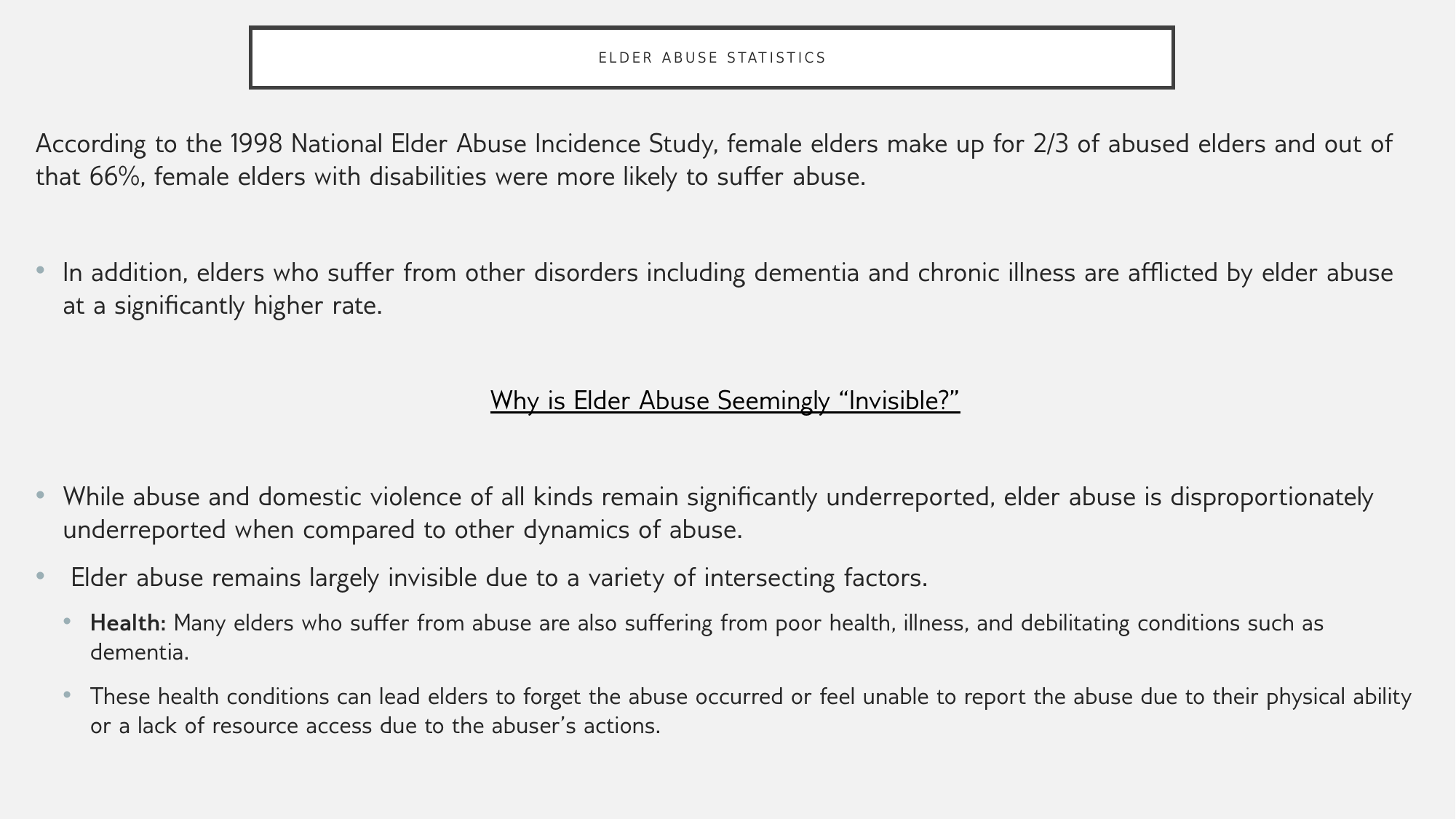

# Elder abuse statistics
According to the 1998 National Elder Abuse Incidence Study, female elders make up for 2/3 of abused elders and out of that 66%, female elders with disabilities were more likely to suffer abuse.

In addition, elders who suffer from other disorders including dementia and chronic illness are afflicted by elder abuse at a significantly higher rate.

Why is Elder Abuse Seemingly “Invisible?”

While abuse and domestic violence of all kinds remain significantly underreported, elder abuse is disproportionately underreported when compared to other dynamics of abuse.
 Elder abuse remains largely invisible due to a variety of intersecting factors.
Health: Many elders who suffer from abuse are also suffering from poor health, illness, and debilitating conditions such as dementia.
These health conditions can lead elders to forget the abuse occurred or feel unable to report the abuse due to their physical ability or a lack of resource access due to the abuser’s actions.